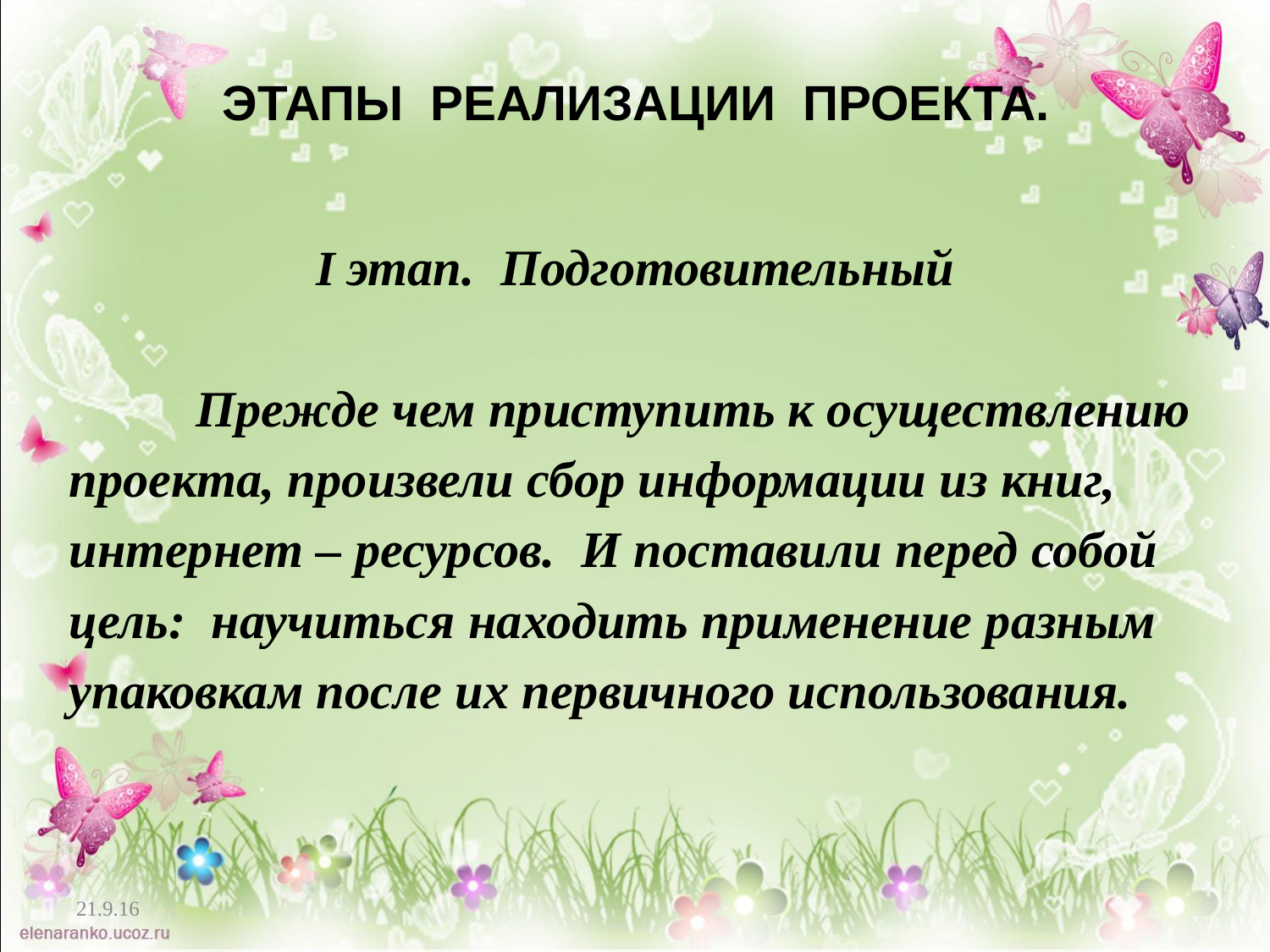

ЭТАПЫ  РЕАЛИЗАЦИИ  ПРОЕКТА.

I этап.  Подготовительный

	Прежде чем приступить к осуществлению проекта, произвели сбор информации из книг, интернет – ресурсов.  И поставили перед собой цель:  научиться находить применение разным упаковкам после их первичного использования.
21.9.16